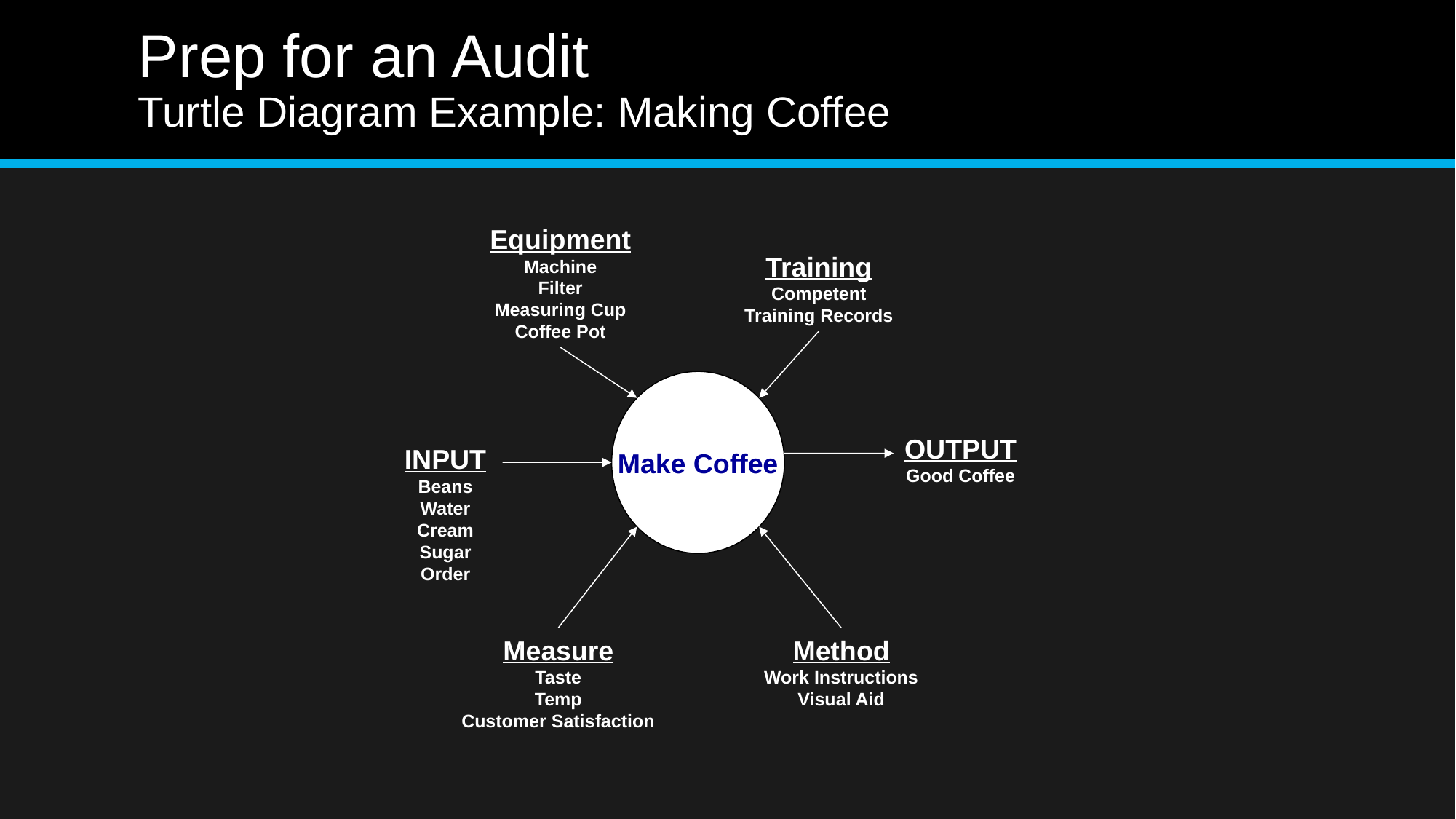

# Prep for an Audit Turtle Diagram Example: Making Coffee
Equipment
Machine
Filter
Measuring Cup
Coffee Pot
Training
Competent
Training Records
Make Coffee
OUTPUT
Good Coffee
INPUT
Beans
Water
Cream
Sugar
Order

Measure
Taste
Temp
Customer Satisfaction
Method
Work Instructions
Visual Aid